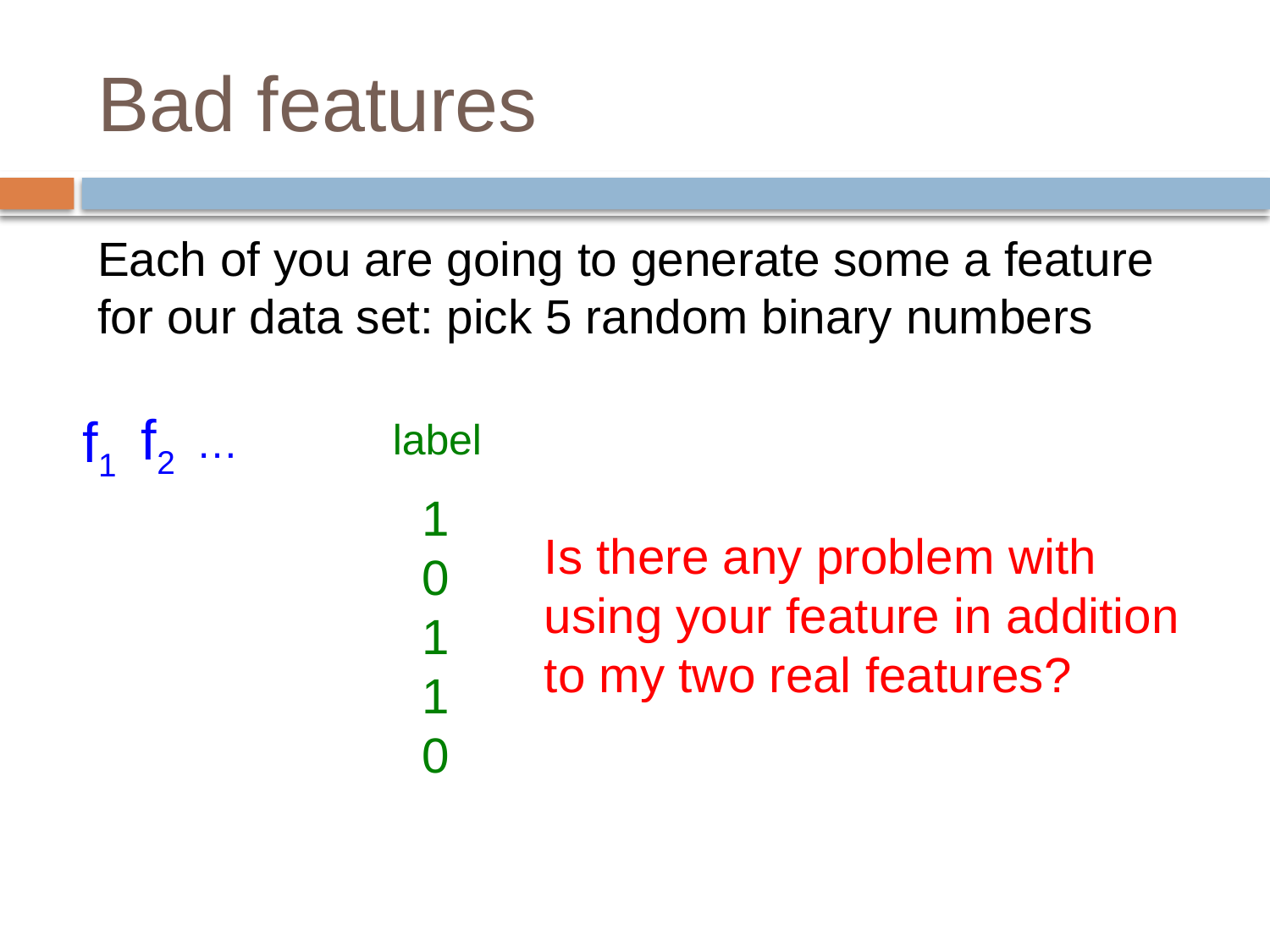

# Bad features
Each of you are going to generate some a feature for our data set: pick 5 random binary numbers
f2
f1
label
…
1
0
1
1
0
Is there any problem with using your feature in addition to my two real features?